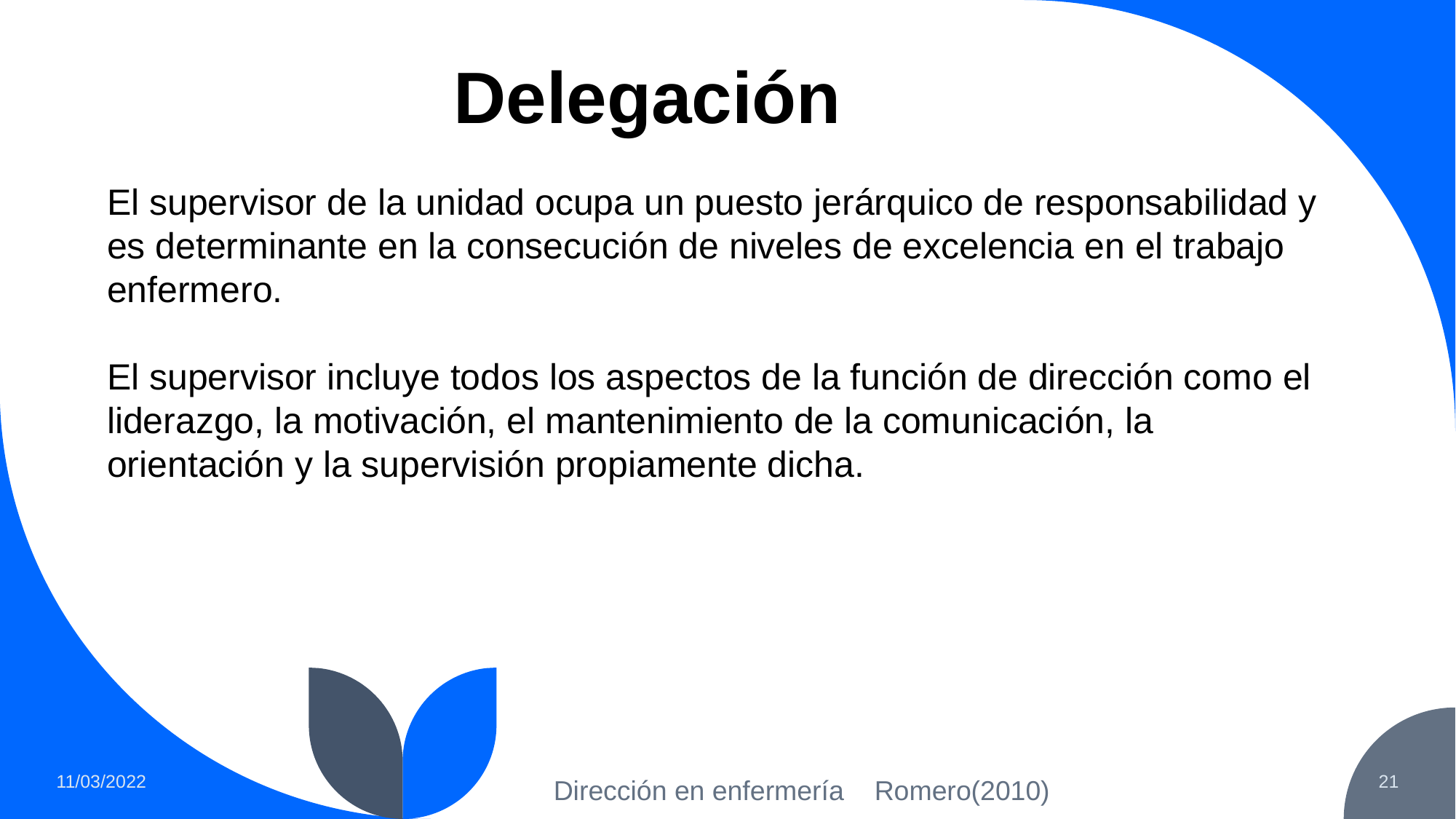

# Delegación

El supervisor de la unidad ocupa un puesto jerárquico de responsabilidad y es determinante en la consecución de niveles de excelencia en el trabajo enfermero.

El supervisor incluye todos los aspectos de la función de dirección como el liderazgo, la motivación, el mantenimiento de la comunicación, la orientación y la supervisión propiamente dicha.

11/03/2022
21
Dirección en enfermería    Romero(2010)